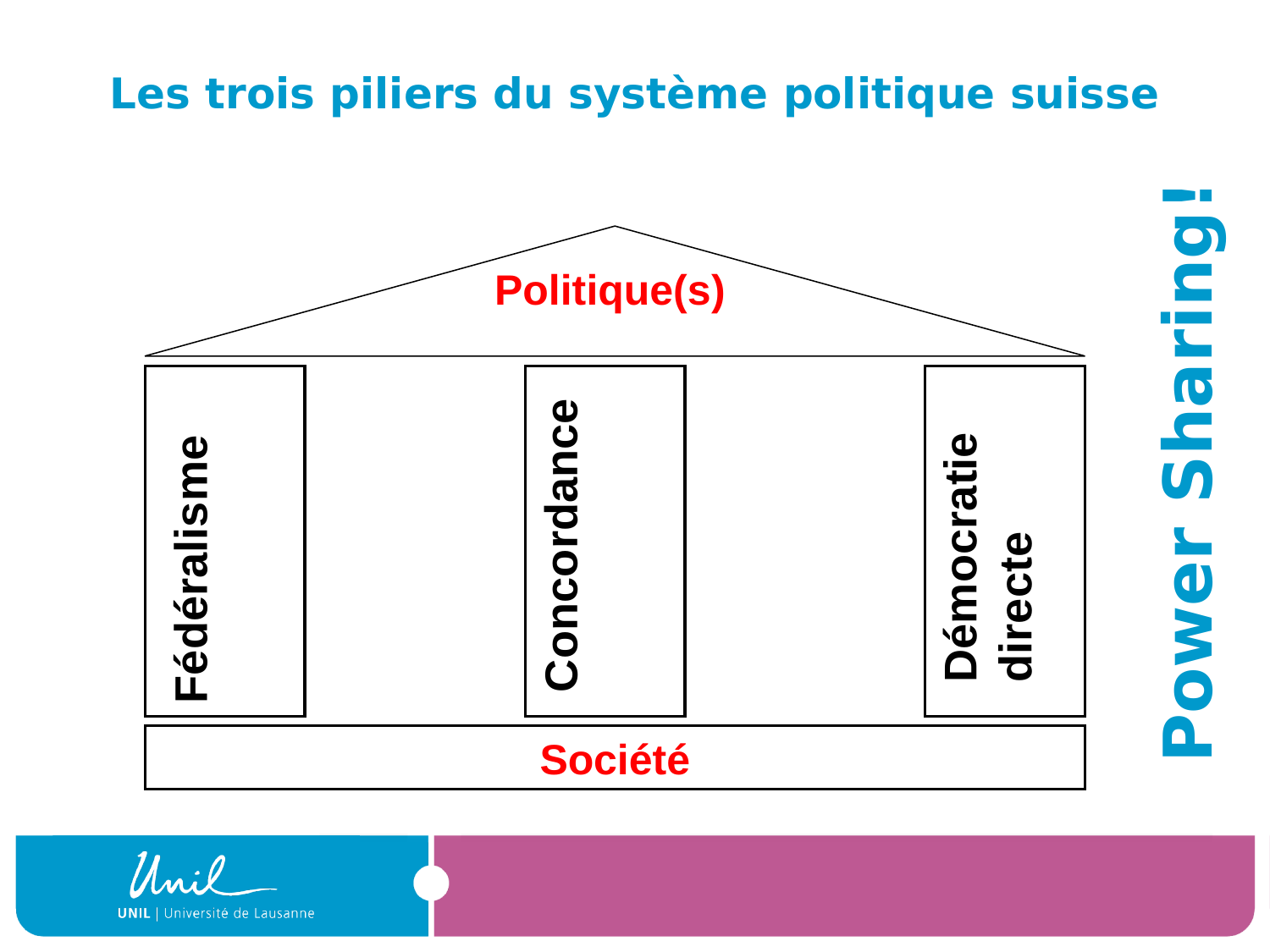

# Les trois piliers du système politique suisse

Politique(s)

Power Sharing!
Démocratie directe
Concordance
Fédéralisme

Société